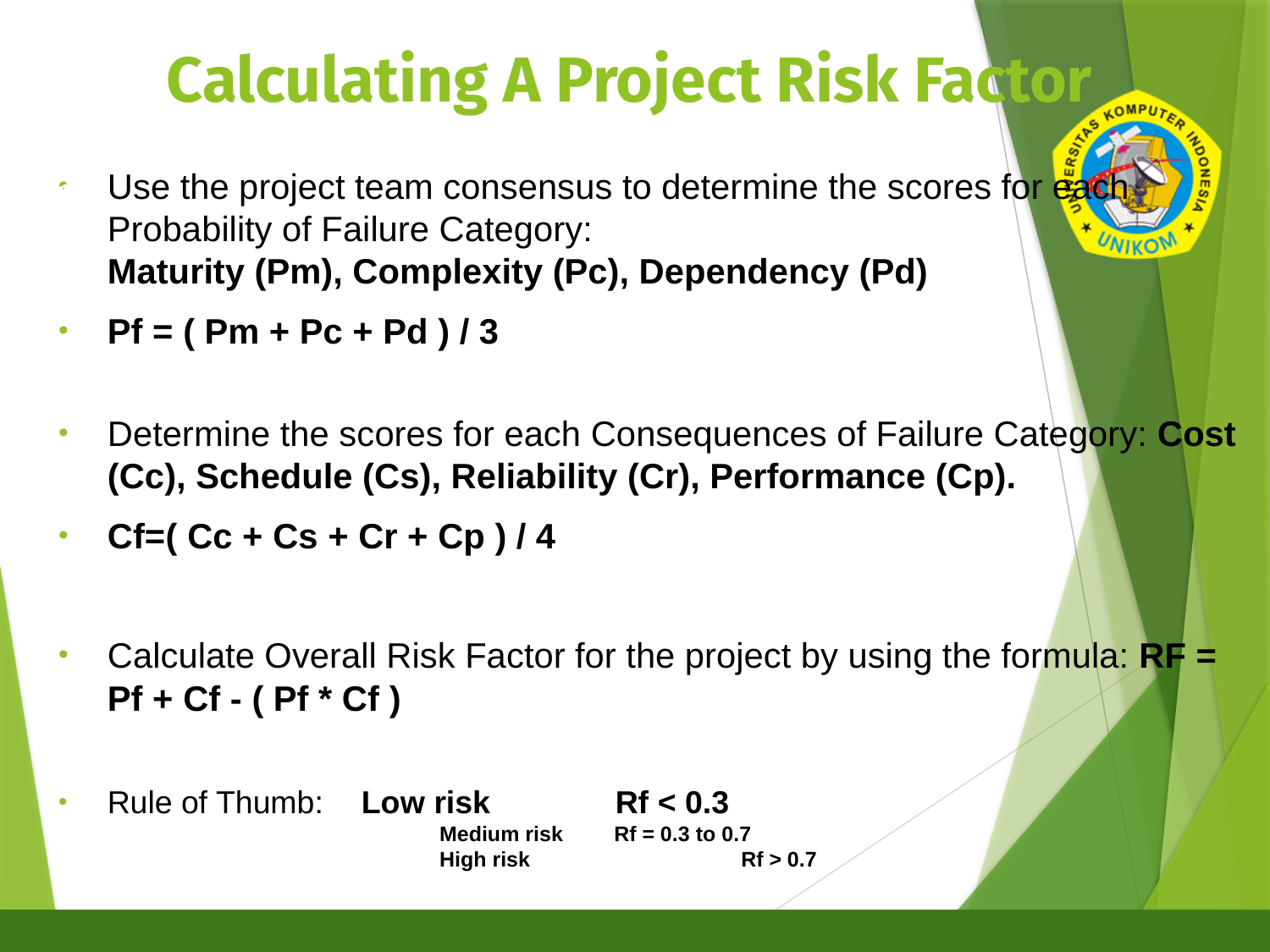

# Calculating A Project Risk Factor
15
Use the project team consensus to determine the scores for each Probability of Failure Category:
Maturity (Pm), Complexity (Pc), Dependency (Pd)
Pf = ( Pm + Pc + Pd ) / 3
Determine the scores for each Consequences of Failure Category: Cost (Cc), Schedule (Cs), Reliability (Cr), Performance (Cp).
Cf=( Cc + Cs + Cr + Cp ) / 4

Calculate Overall Risk Factor for the project by using the formula: RF = Pf + Cf - ( Pf * Cf )
Rule of Thumb:	Low risk	Rf < 0.3
Medium risk	Rf = 0.3 to 0.7
High risk		Rf > 0.7